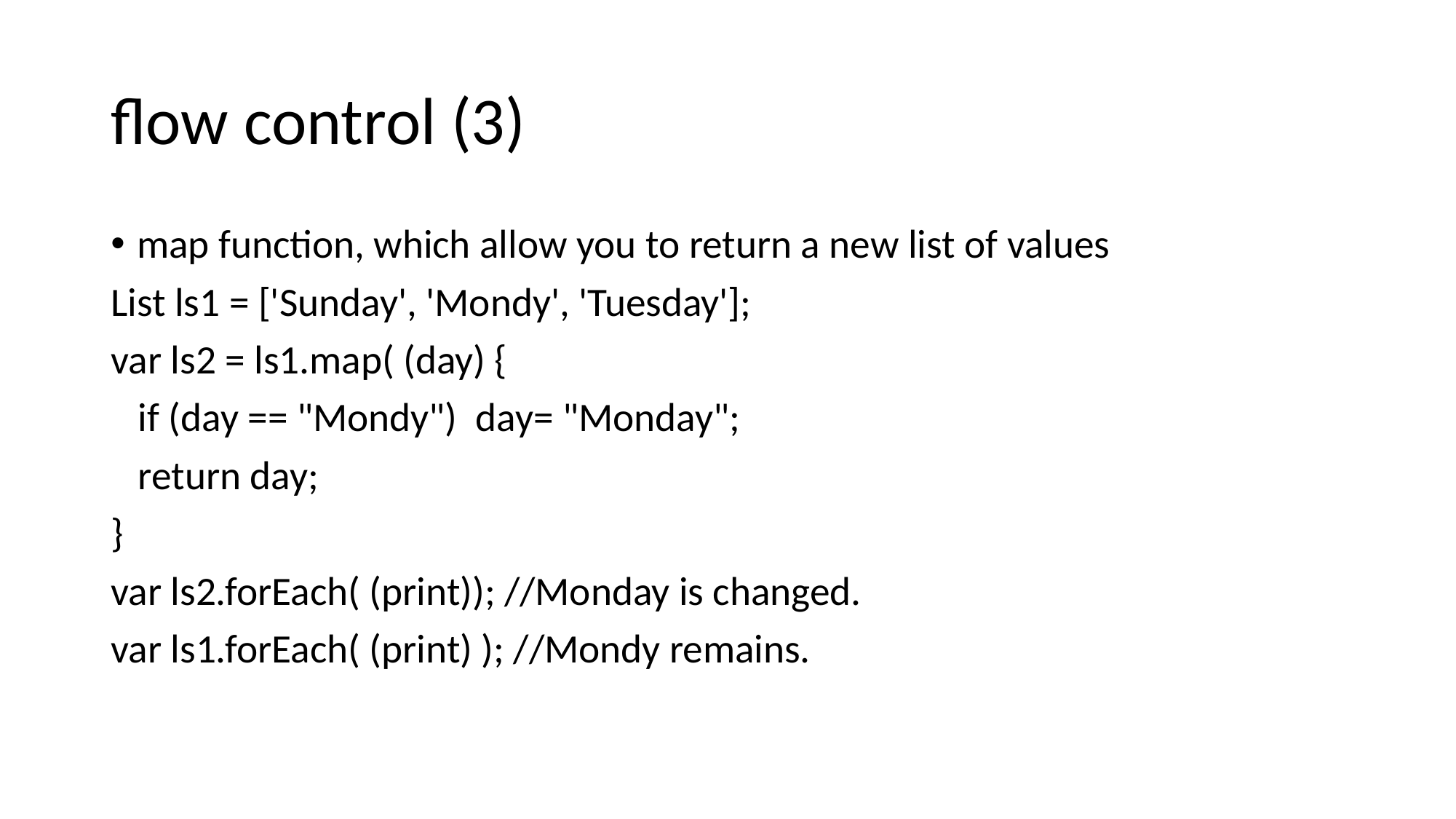

# flow control (3)
map function, which allow you to return a new list of values
List ls1 = ['Sunday', 'Mondy', 'Tuesday'];
var ls2 = ls1.map( (day) {
   if (day == "Mondy")  day= "Monday";
   return day;
}
var ls2.forEach( (print)); //Monday is changed.
var ls1.forEach( (print) ); //Mondy remains.